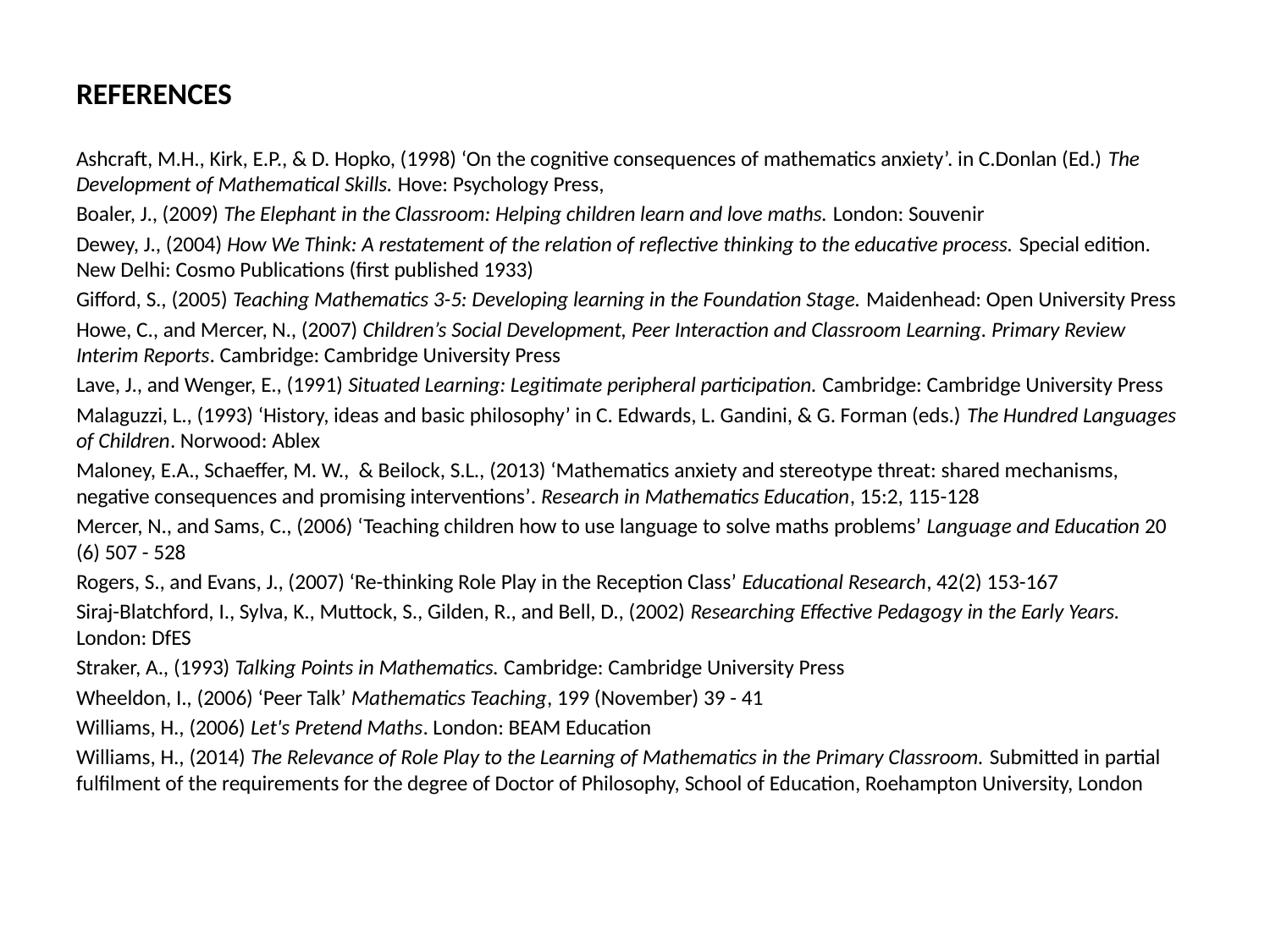

REFERENCES

Ashcraft, M.H., Kirk, E.P., & D. Hopko, (1998) ‘On the cognitive consequences of mathematics anxiety’. in C.Donlan (Ed.) The Development of Mathematical Skills. Hove: Psychology Press,
Boaler, J., (2009) The Elephant in the Classroom: Helping children learn and love maths. London: Souvenir
Dewey, J., (2004) How We Think: A restatement of the relation of reflective thinking to the educative process. Special edition. New Delhi: Cosmo Publications (first published 1933)
Gifford, S., (2005) Teaching Mathematics 3-5: Developing learning in the Foundation Stage. Maidenhead: Open University Press
Howe, C., and Mercer, N., (2007) Children’s Social Development, Peer Interaction and Classroom Learning. Primary Review Interim Reports. Cambridge: Cambridge University Press
Lave, J., and Wenger, E., (1991) Situated Learning: Legitimate peripheral participation. Cambridge: Cambridge University Press
Malaguzzi, L., (1993) ‘History, ideas and basic philosophy’ in C. Edwards, L. Gandini, & G. Forman (eds.) The Hundred Languages of Children. Norwood: Ablex
Maloney, E.A., Schaeffer, M. W.,  & Beilock, S.L., (2013) ‘Mathematics anxiety and stereotype threat: shared mechanisms, negative consequences and promising interventions’. Research in Mathematics Education, 15:2, 115-128
Mercer, N., and Sams, C., (2006) ‘Teaching children how to use language to solve maths problems’ Language and Education 20 (6) 507 - 528
Rogers, S., and Evans, J., (2007) ‘Re-thinking Role Play in the Reception Class’ Educational Research, 42(2) 153-167
Siraj-Blatchford, I., Sylva, K., Muttock, S., Gilden, R., and Bell, D., (2002) Researching Effective Pedagogy in the Early Years. London: DfES
Straker, A., (1993) Talking Points in Mathematics. Cambridge: Cambridge University Press
Wheeldon, I., (2006) ‘Peer Talk’ Mathematics Teaching, 199 (November) 39 - 41
Williams, H., (2006) Let's Pretend Maths. London: BEAM Education
Williams, H., (2014) The Relevance of Role Play to the Learning of Mathematics in the Primary Classroom. Submitted in partial fulfilment of the requirements for the degree of Doctor of Philosophy, School of Education, Roehampton University, London